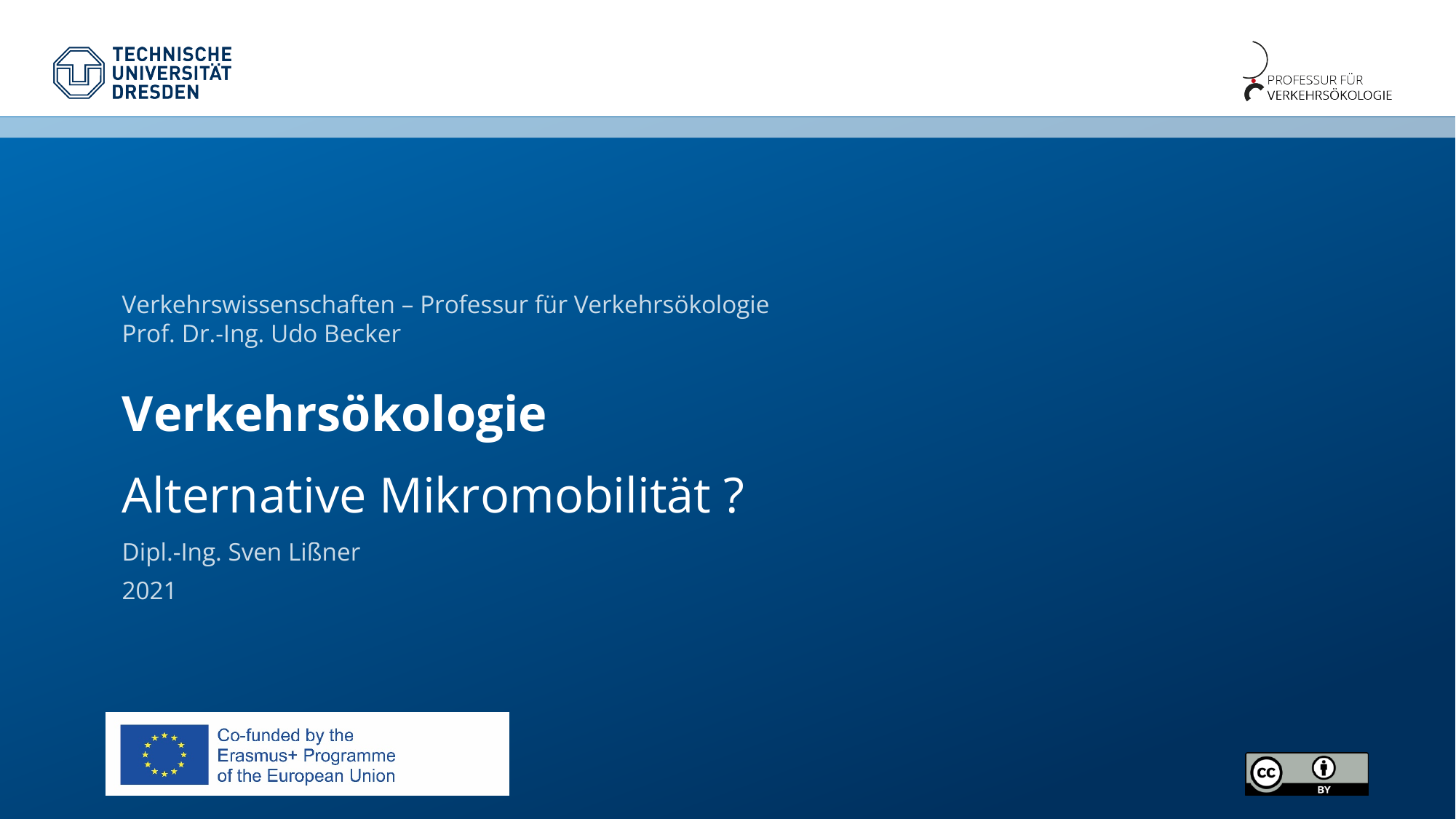

# Verkehrsökologie
Alternative Mikromobilität ?
Dipl.-Ing. Sven Lißner
2021